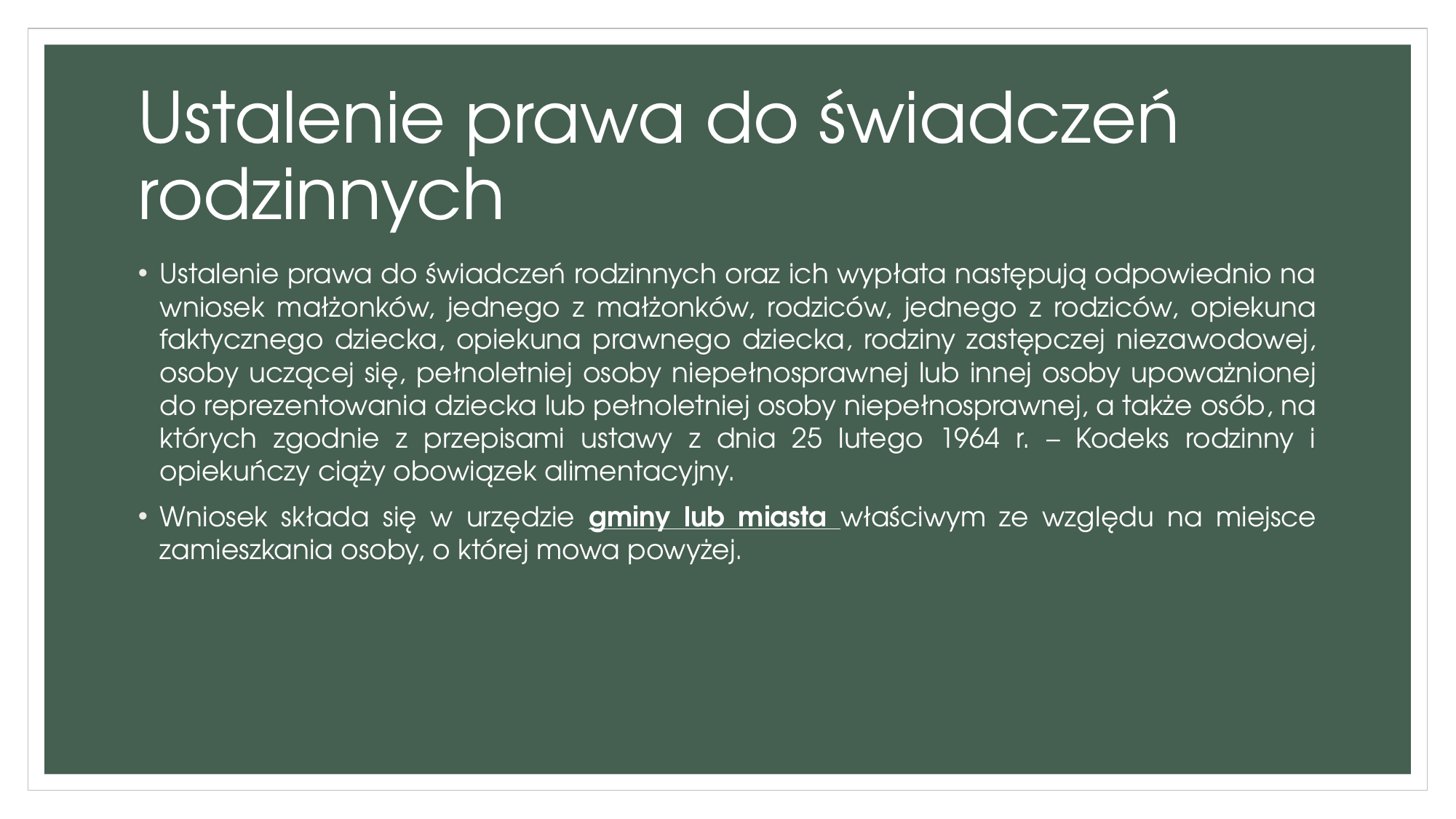

# Ustalenie prawa do świadczeń rodzinnych
Ustalenie prawa do świadczeń rodzinnych oraz ich wypłata następują odpowiednio na wniosek małżonków, jednego z małżonków, rodziców, jednego z rodziców, opiekuna faktycznego dziecka, opiekuna prawnego dziecka, rodziny zastępczej niezawodowej, osoby uczącej się, pełnoletniej osoby niepełnosprawnej lub innej osoby upoważnionej do reprezentowania dziecka lub pełnoletniej osoby niepełnosprawnej, a także osób, na których zgodnie z przepisami ustawy z dnia 25 lutego 1964 r. – Kodeks rodzinny i opiekuńczy ciąży obowiązek alimentacyjny.
Wniosek składa się w urzędzie gminy lub miasta właściwym ze względu na miejsce zamieszkania osoby, o której mowa powyżej.